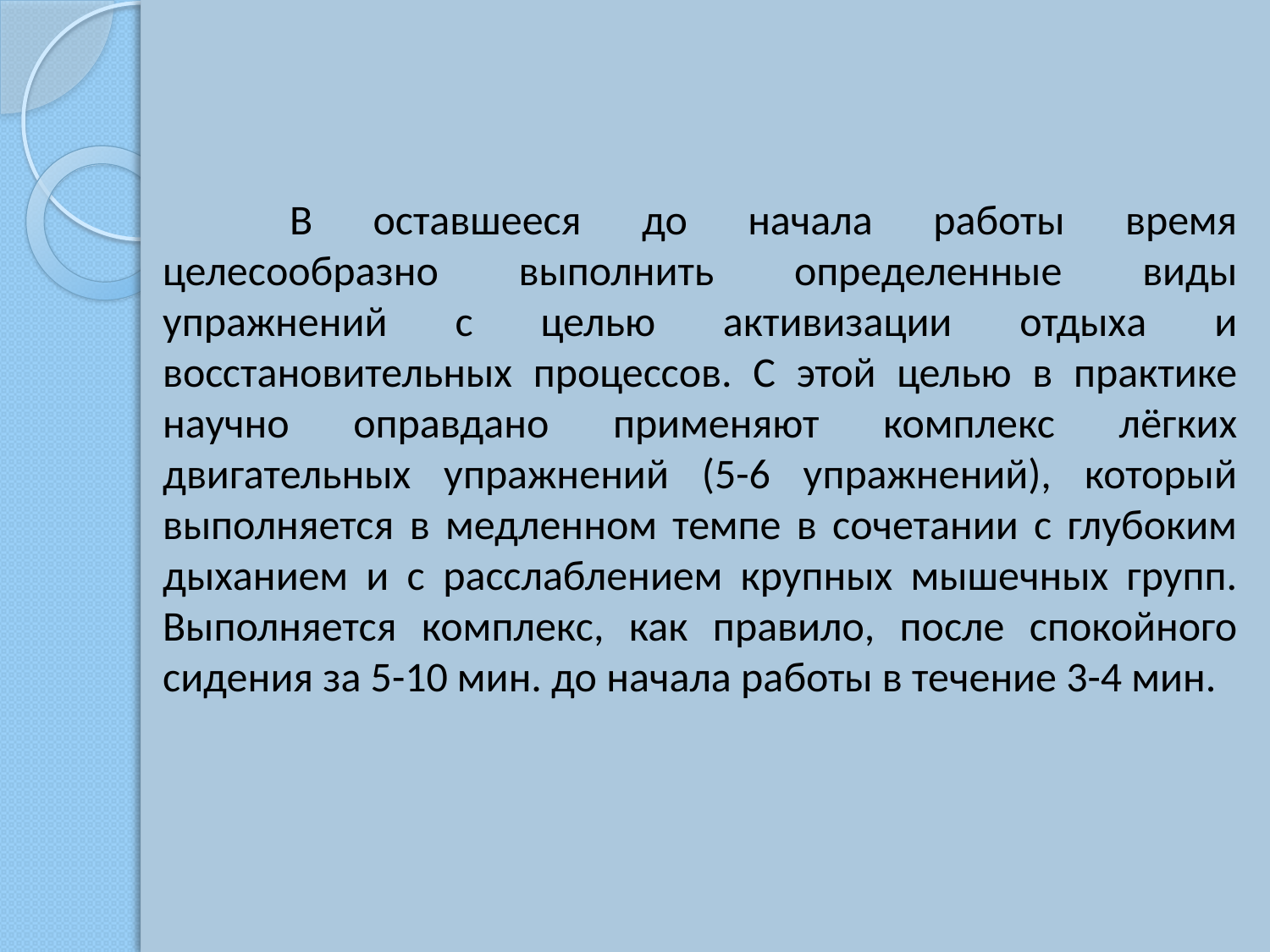

В оставшееся до начала работы время целесообразно выполнить определенные виды упражнений с целью активизации отдыха и восстановительных процессов. С этой целью в практике научно оправдано применяют комплекс лёгких двигательных упражнений (5-6 упражнений), который выполняется в медленном темпе в сочетании с глубоким дыханием и с расслаблением крупных мышечных групп. Выполняется комплекс, как правило, после спокойного сидения за 5-10 мин. до начала работы в течение 3-4 мин.